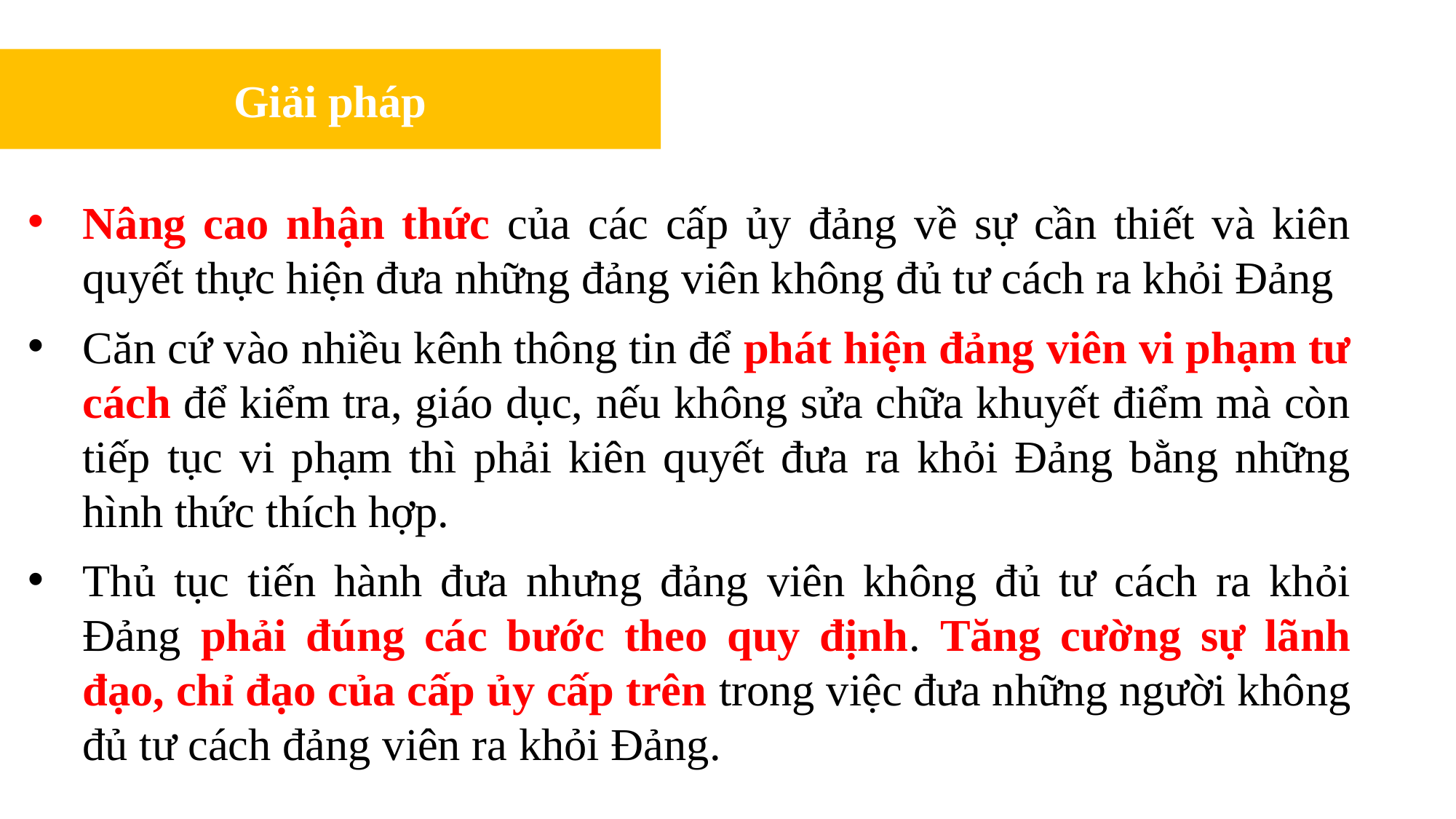

Giải pháp
Nâng cao nhận thức của các cấp ủy đảng về sự cần thiết và kiên quyết thực hiện đưa những đảng viên không đủ tư cách ra khỏi Đảng
Căn cứ vào nhiều kênh thông tin để phát hiện đảng viên vi phạm tư cách để kiểm tra, giáo dục, nếu không sửa chữa khuyết điểm mà còn tiếp tục vi phạm thì phải kiên quyết đưa ra khỏi Đảng bằng những hình thức thích hợp.
Thủ tục tiến hành đưa nhưng đảng viên không đủ tư cách ra khỏi Đảng phải đúng các bước theo quy định. Tăng cường sự lãnh đạo, chỉ đạo của cấp ủy cấp trên trong việc đưa những người không đủ tư cách đảng viên ra khỏi Đảng.